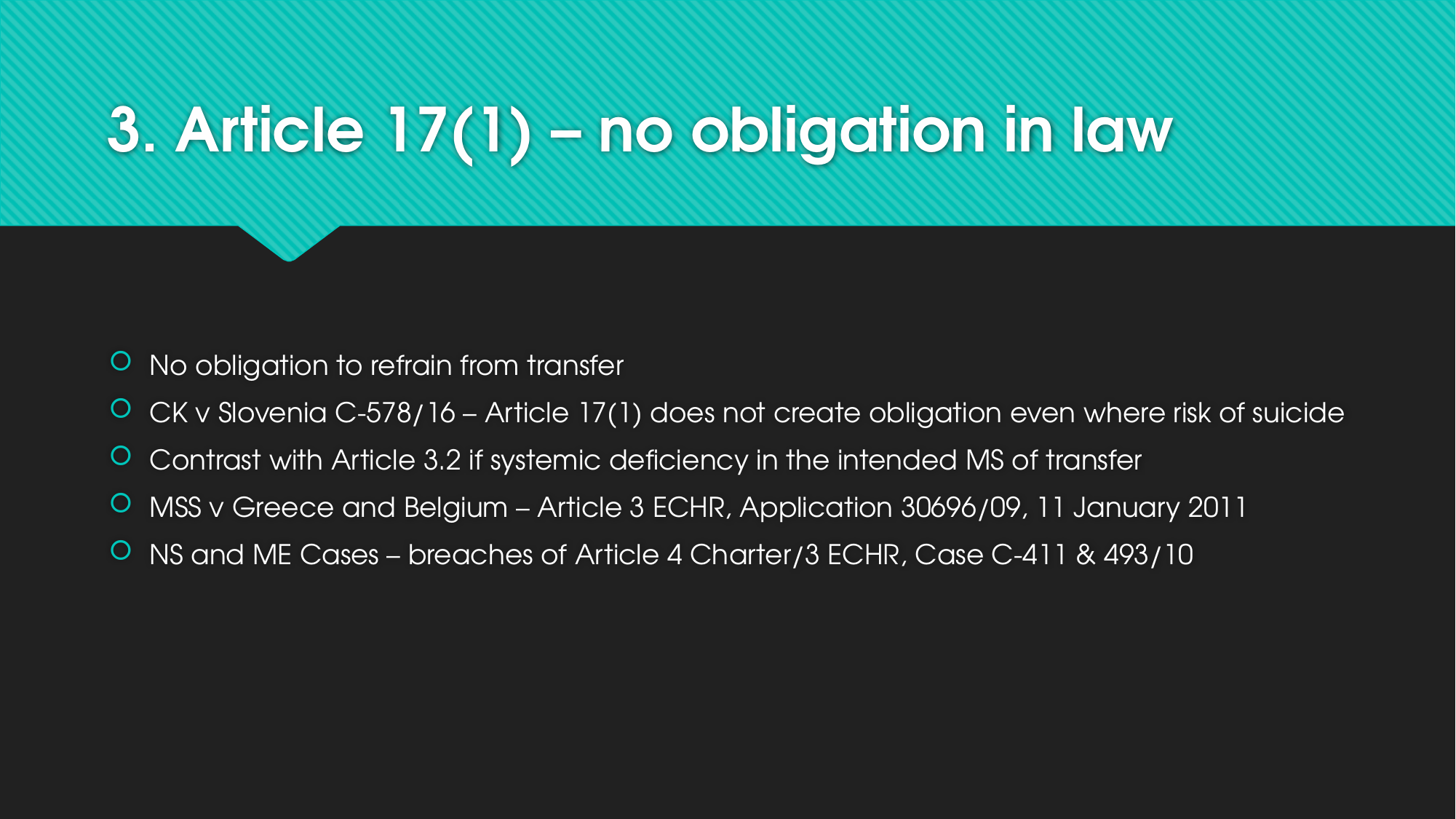

# 3. Article 17(1) – no obligation in law
No obligation to refrain from transfer
CK v Slovenia C-578/16 – Article 17(1) does not create obligation even where risk of suicide
Contrast with Article 3.2 if systemic deficiency in the intended MS of transfer
MSS v Greece and Belgium – Article 3 ECHR, Application 30696/09, 11 January 2011
NS and ME Cases – breaches of Article 4 Charter/3 ECHR, Case C-411 & 493/10